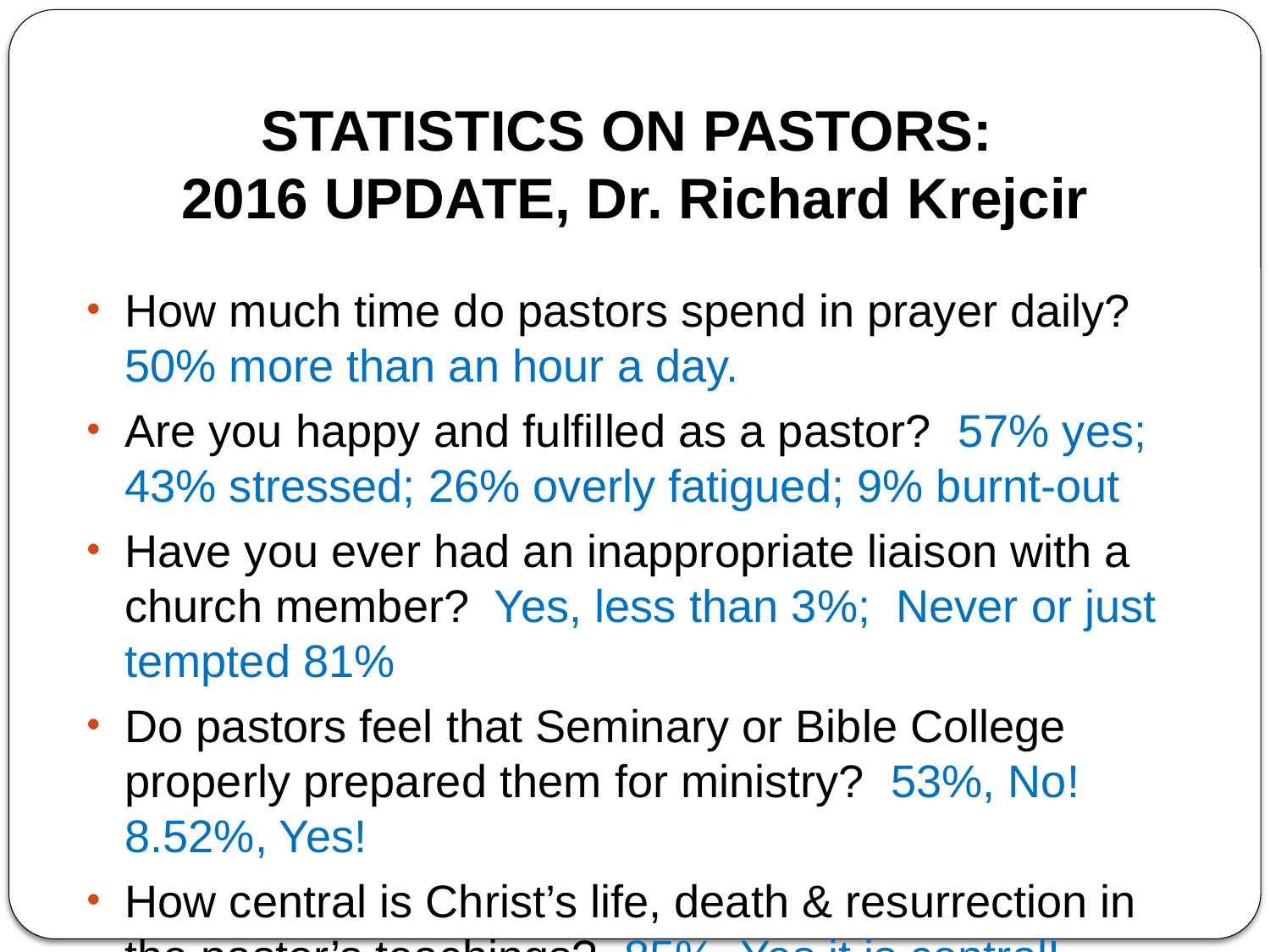

# STATISTICS ON PASTORS: 2016 UPDATE, Dr. Richard Krejcir
How much time do pastors spend in prayer daily?  50% more than an hour a day.
Are you happy and fulfilled as a pastor?  57% yes; 43% stressed; 26% overly fatigued; 9% burnt-out
Have you ever had an inappropriate liaison with a church member?  Yes, less than 3%;  Never or just tempted 81%
Do pastors feel that Seminary or Bible College properly prepared them for ministry?  53%, No! 8.52%, Yes!
How central is Christ’s life, death & resurrection in the pastor’s teachings?  85%, Yes it is central!